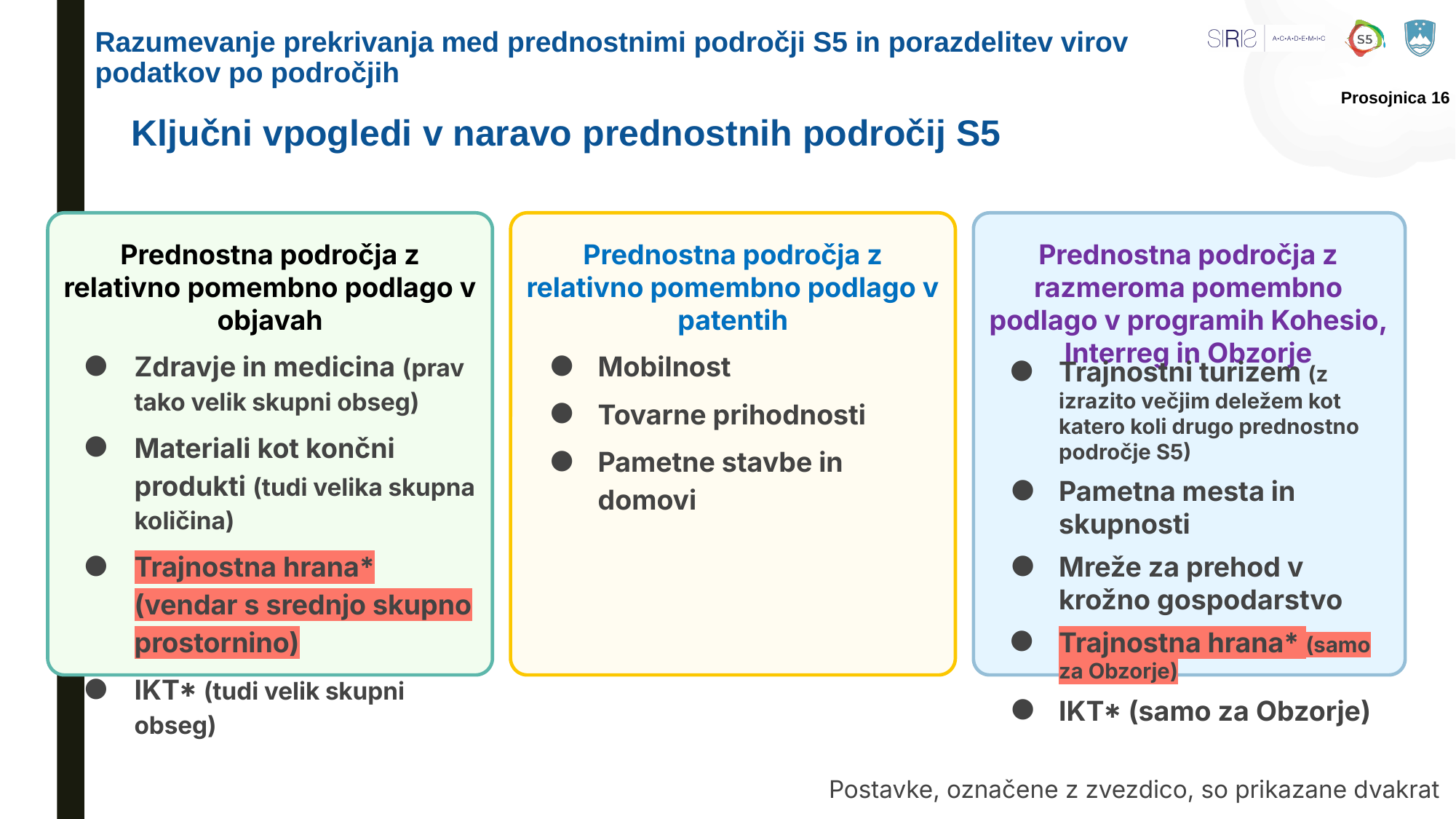

Razumevanje prekrivanja med prednostnimi področji S5 in porazdelitev virov podatkov po področjih
Prosojnica 16
# Ključni vpogledi v naravo prednostnih področij S5

Prednostna področja z relativno pomembno podlago v objavah
Prednostna področja z relativno pomembno podlago v patentih
Prednostna področja z razmeroma pomembno podlago v programih Kohesio, Interreg in Obzorje

Zdravje in medicina (prav tako velik skupni obseg)
Materiali kot končni produkti (tudi velika skupna količina)
Trajnostna hrana* (vendar s srednjo skupno prostornino)
IKT* (tudi velik skupni obseg)

Mobilnost
Tovarne prihodnosti
Pametne stavbe in domovi

Trajnostni turizem (z izrazito večjim deležem kot katero koli drugo prednostno področje S5)
Pametna mesta in skupnosti
Mreže za prehod v krožno gospodarstvo
Trajnostna hrana* (samo za Obzorje)
IKT* (samo za Obzorje)
Postavke, označene z zvezdico, so prikazane dvakrat